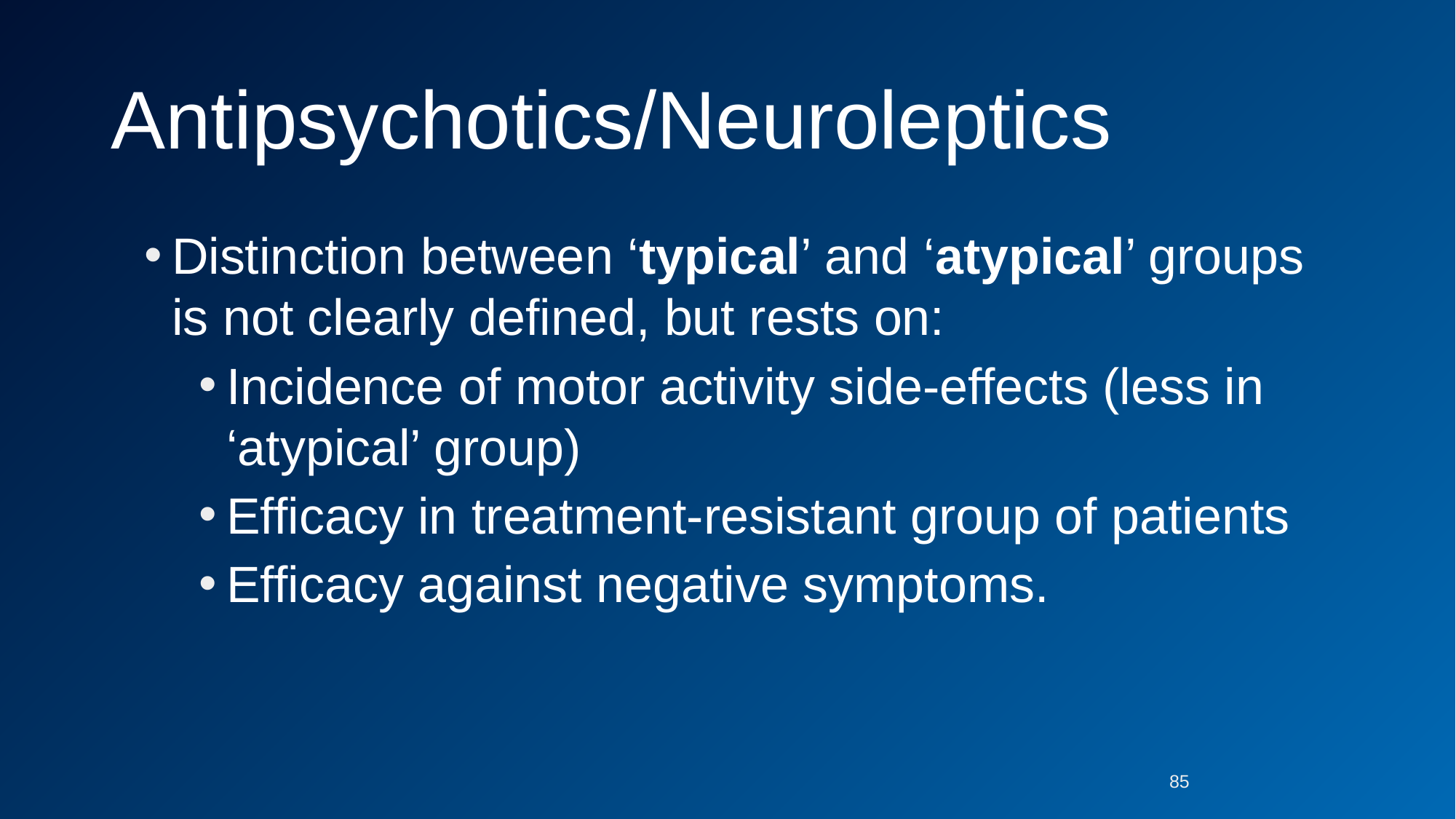

# Antipsychotics/Neuroleptics
Distinction between ‘typical’ and ‘atypical’ groups is not clearly defined, but rests on:
Incidence of motor activity side-effects (less in ‘atypical’ group)
Efficacy in treatment-resistant group of patients
Efficacy against negative symptoms.

85